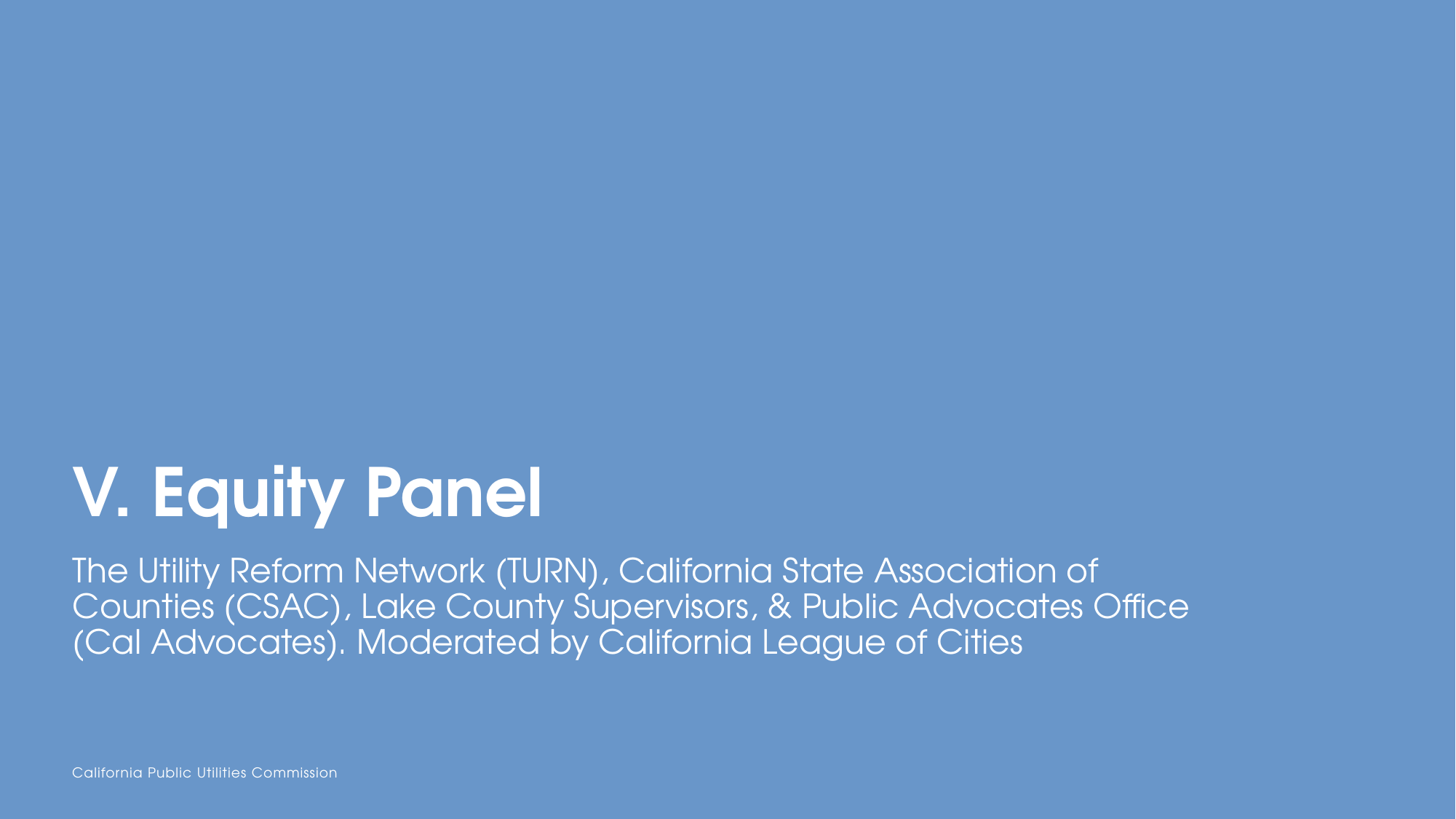

# V. Equity Panel
The Utility Reform Network (TURN), California State Association of Counties (CSAC), Lake County Supervisors, & Public Advocates Office (Cal Advocates). Moderated by California League of Cities
89